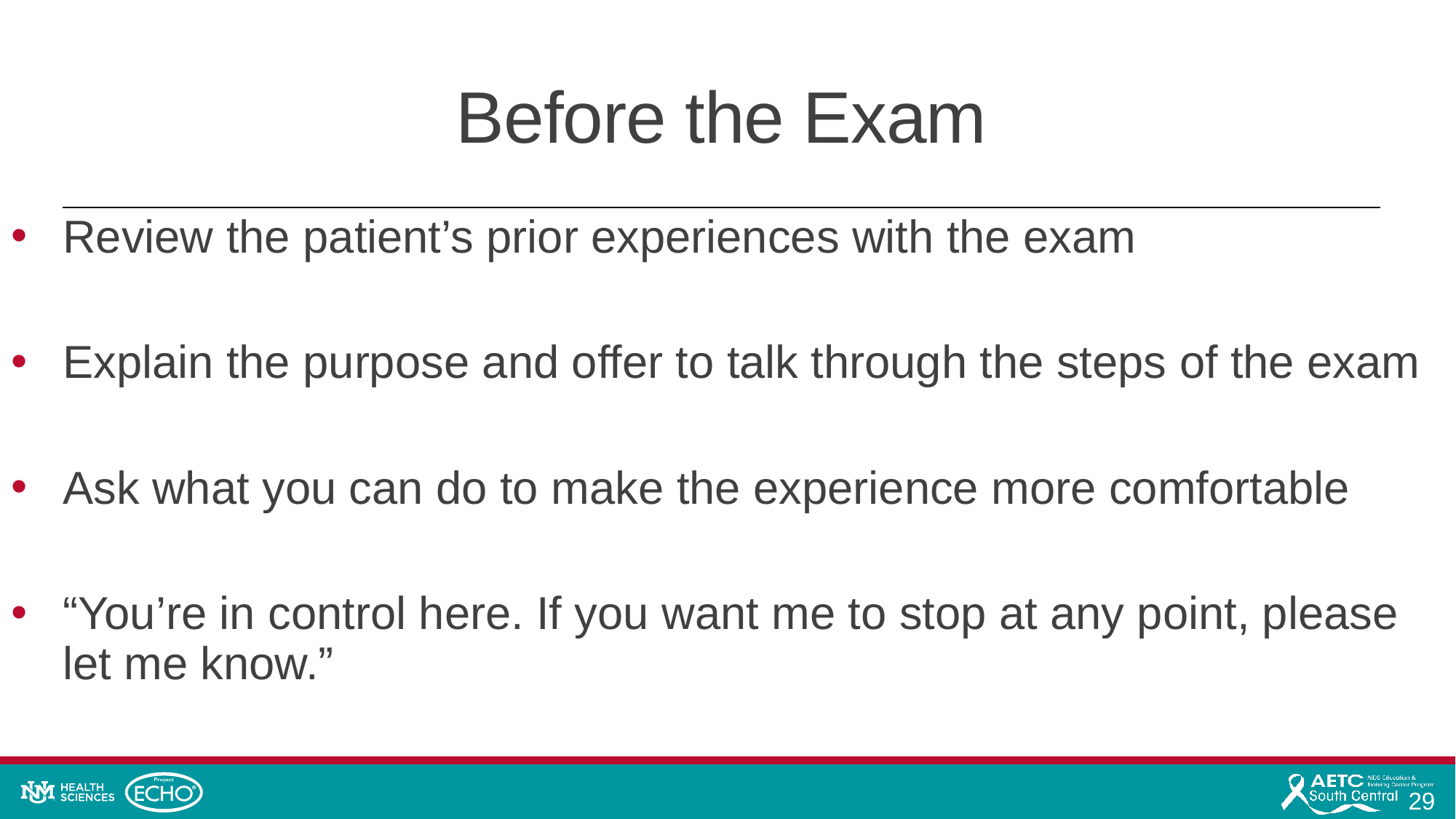

# Before the Exam
Review the patient’s prior experiences with the exam

Explain the purpose and offer to talk through the steps of the exam

Ask what you can do to make the experience more comfortable

“You’re in control here. If you want me to stop at any point, please let me know.”